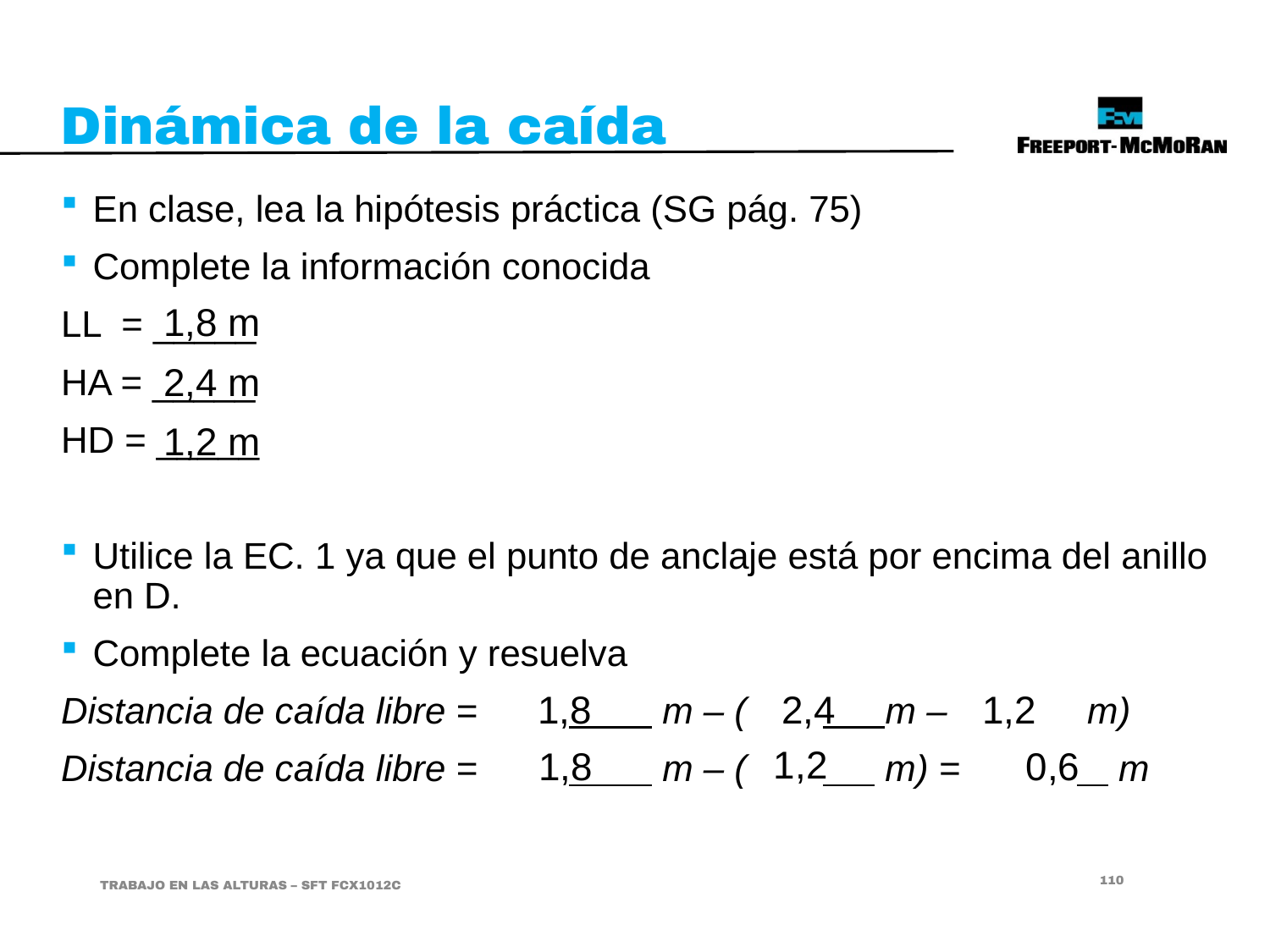

Dinámica de la caída
En clase, lea la hipótesis práctica (SG pág. 75)
Complete la información conocida
LL  = _____
HA = _____
HD = _____

Utilice la EC. 1 ya que el punto de anclaje está por encima del anillo en D.
Complete la ecuación y resuelva
Distancia de caída libre = 	         m – (	      m – 	 m)
Distancia de caída libre = 	         m – (	      m) =  	    m

1,8 m
2,4 m
1,2 m
1,8
2,4
1,2
1,2
1,8
0,6
110
TRABAJO EN LAS ALTURAS – SFT FCX1012C